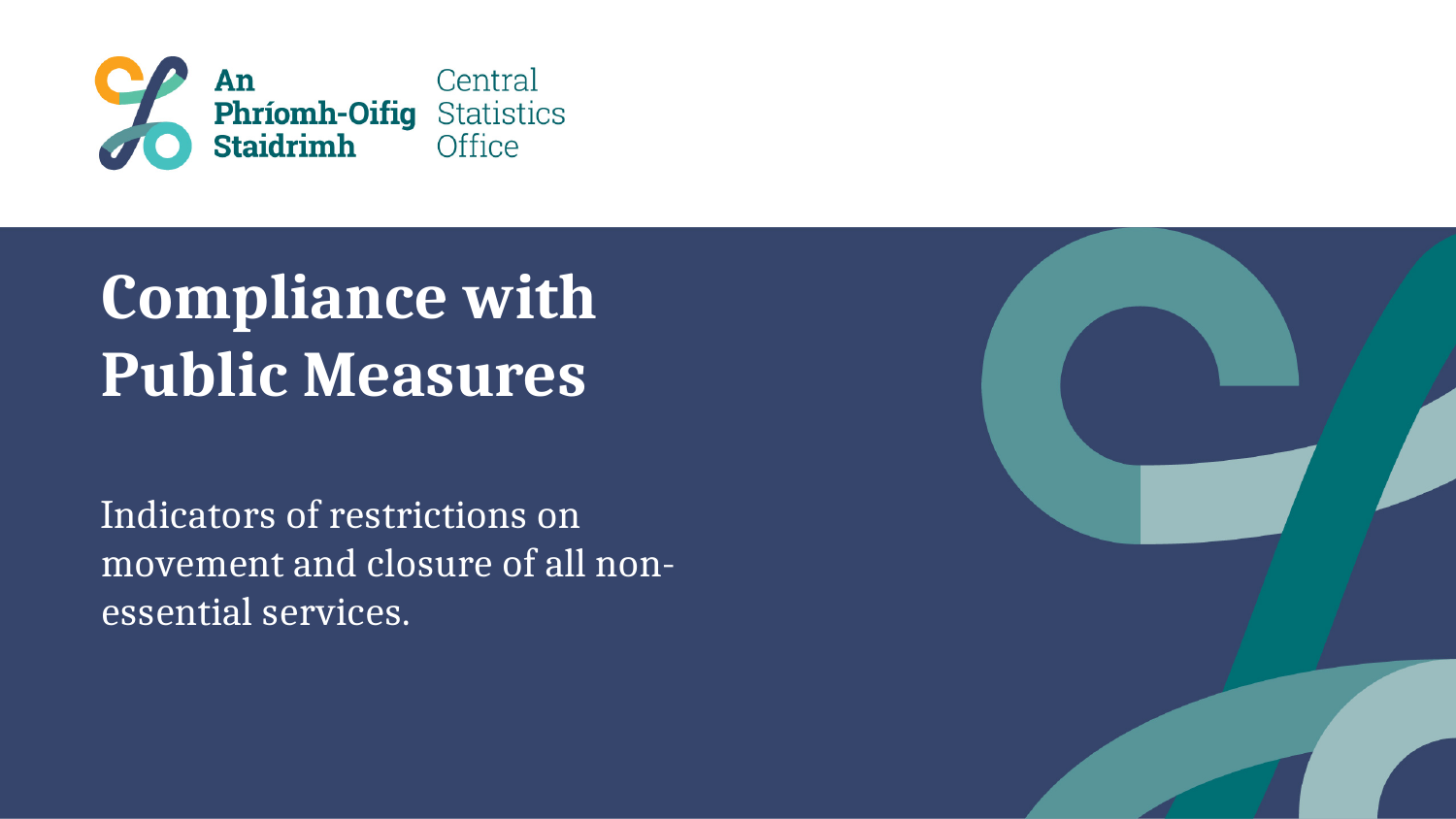

# Compliance with Public Measures Indicators of restrictions on movement and closure of all non-essential services.